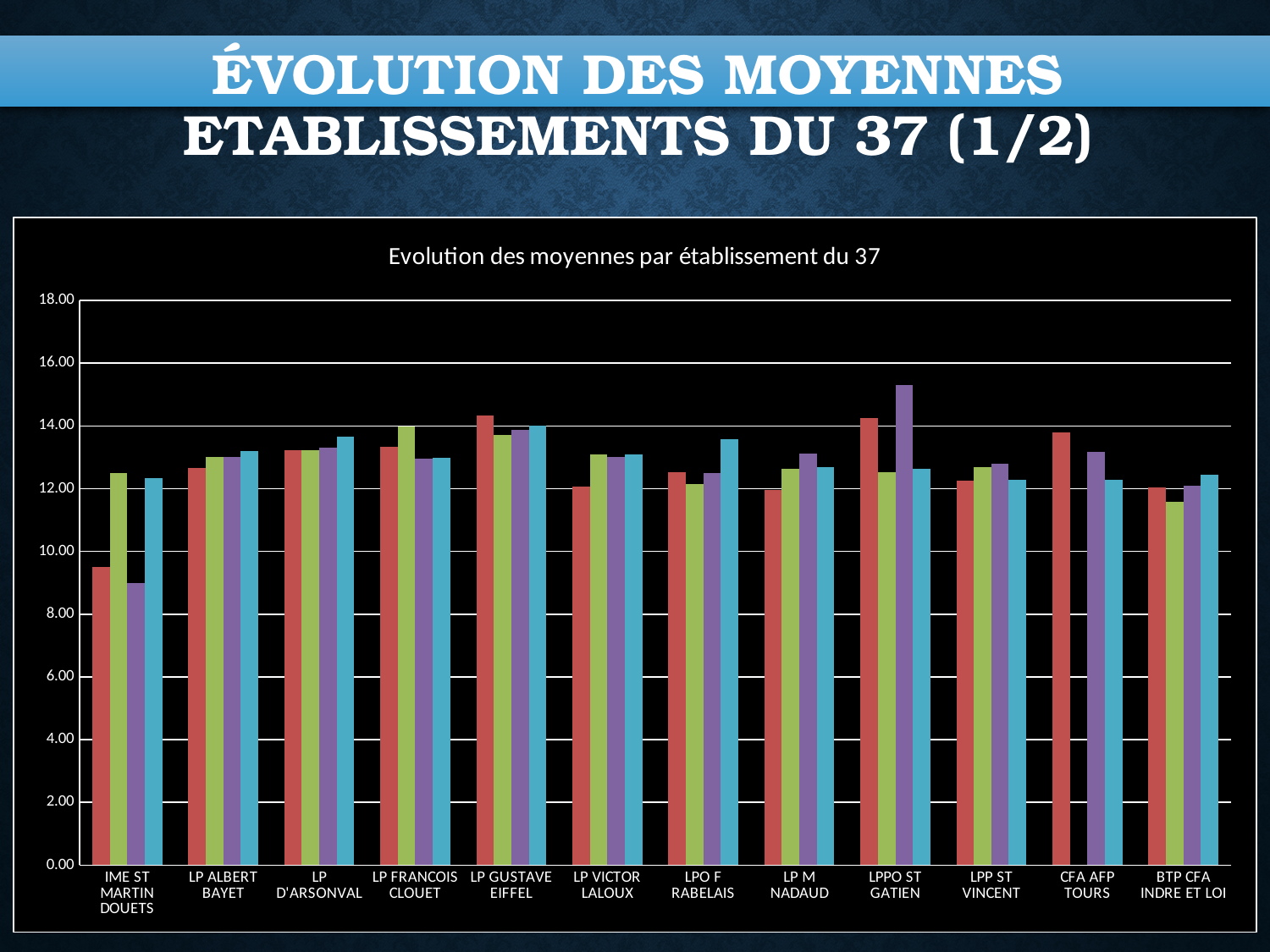

# Évolution des moyennes ETABLISSEMENTS DU 37 (1/2)

### Chart: Evolution des moyennes par établissement du 37

| Category |  Moy Etab 2014 |  Moy Etab 2015 |  Moy Etab 2016 |  Moy Etab 2017 |
|---|---|---|---|---|
| IME ST MARTIN DOUETS | 9.5 | 12.5 | 9.0 | 12.333333333333334 |
| LP ALBERT BAYET | 12.670833333333333 | 13.02 | 13.017706576728498 | 13.204991087344029 |
| LP D'ARSONVAL | 13.237454545454545 | 13.23 | 13.316845878136192 | 13.644360902255636 |
| LP FRANCOIS CLOUET | 13.320696324951642 | 13.97 | 12.952529182879372 | 12.976160337552745 |
| LP GUSTAVE EIFFEL | 14.337037037037037 | 13.71 | 13.865306122448976 | 14.009885931558935 |
| LP VICTOR LALOUX | 12.079664570230602 | 13.08 | 13.010897435897437 | 13.094666666666667 |
| LPO F RABELAIS | 12.534722222222221 | 12.15 | 12.507042253521126 | 13.590540540540543 |
| LP M NADAUD | 11.9656346749226 | 12.64 | 13.110943396226418 | 12.67887788778878 |
| LPPO ST GATIEN | 14.254285714285711 | 12.53 | 15.294871794871796 | 12.635087719298246 |
| LPP ST VINCENT | 12.2579185520362 | 12.69 | 12.799170124481321 | 12.291509433962263 |
| CFA AFP TOURS | 13.791666666666666 | None | 13.166666666666666 | 12.277777777777779 |
| BTP CFA INDRE ET LOI | 12.028192371475928 | 11.57 | 12.106807511737074 | 12.454301075268818 |